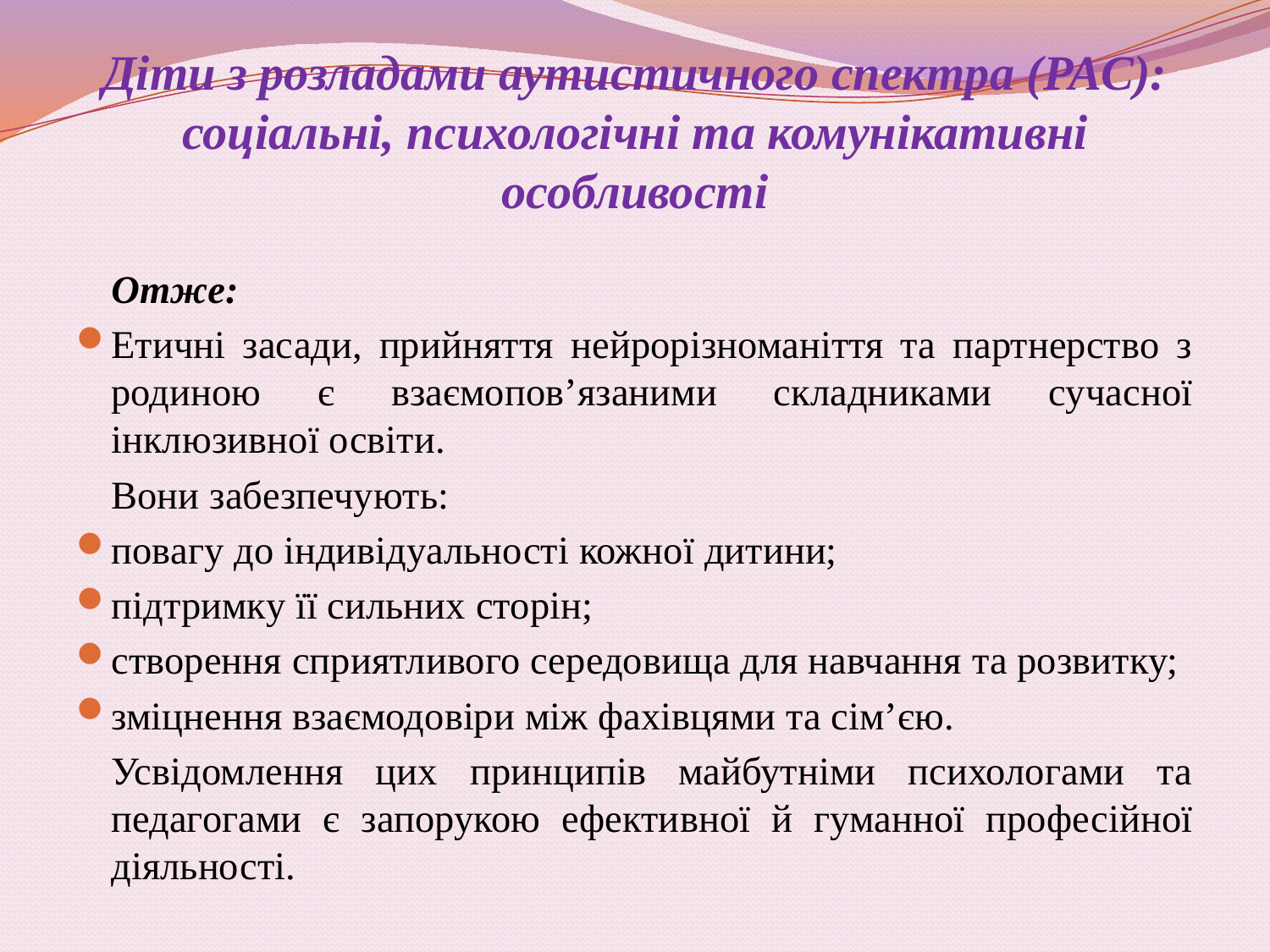

# Діти з розладами аутистичного спектра (РАС): соціальні, психологічні та комунікативні особливості
	Отже:
Етичні засади, прийняття нейрорізноманіття та партнерство з родиною є взаємопов’язаними складниками сучасної інклюзивної освіти.
	Вони забезпечують:
повагу до індивідуальності кожної дитини;
підтримку її сильних сторін;
створення сприятливого середовища для навчання та розвитку;
зміцнення взаємодовіри між фахівцями та сім’єю.
	Усвідомлення цих принципів майбутніми психологами та педагогами є запорукою ефективної й гуманної професійної діяльності.